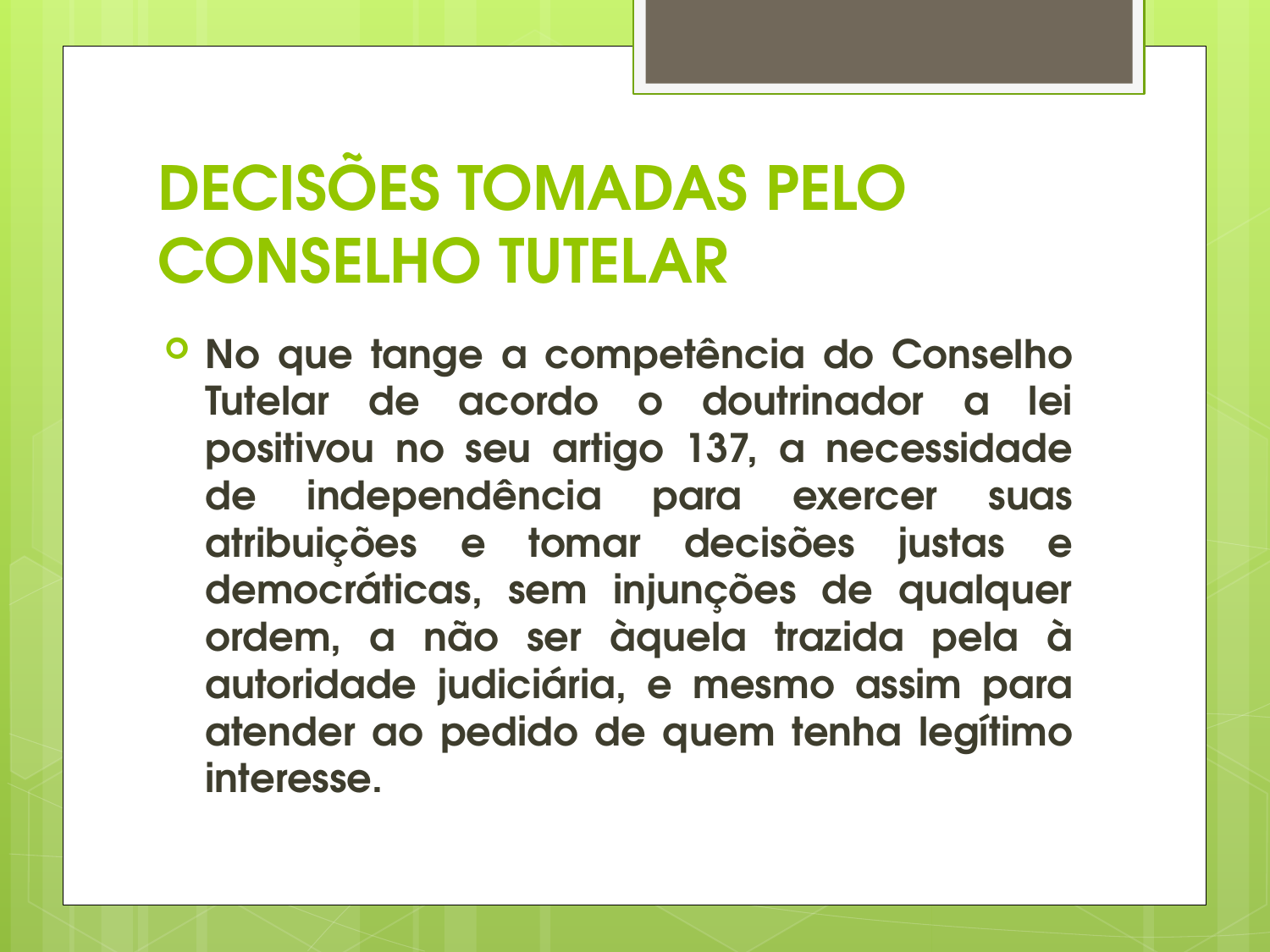

# DECISÕES TOMADAS PELO CONSELHO TUTELAR
No que tange a competência do Conselho Tutelar de acordo o doutrinador a lei positivou no seu artigo 137, a necessidade de independência para exercer suas atribuições e tomar decisões justas e democráticas, sem injunções de qualquer ordem, a não ser àquela trazida pela à autoridade judiciária, e mesmo assim para atender ao pedido de quem tenha legítimo interesse.